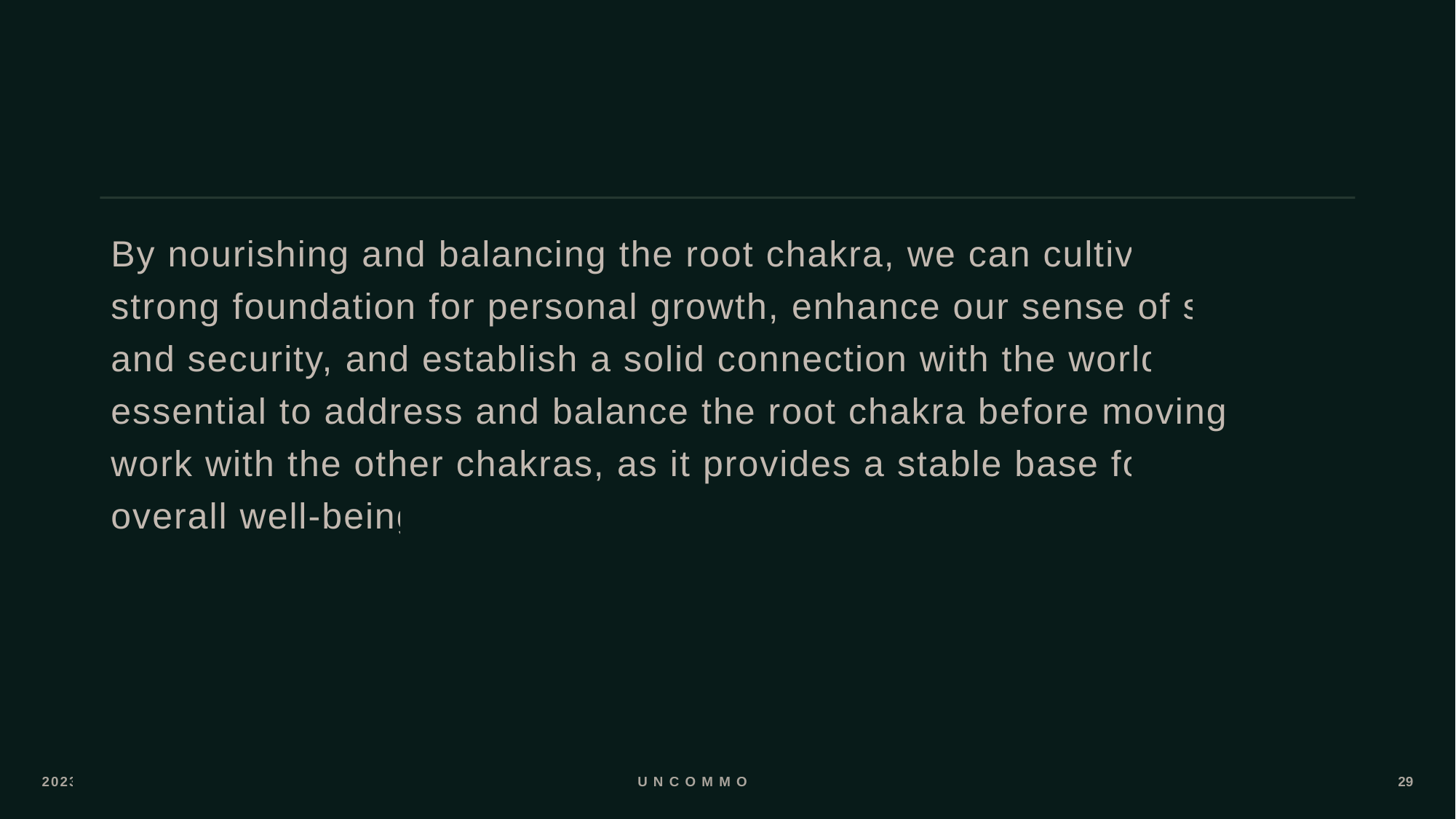

By nourishing and balancing the root chakra, we can cultivate a strong foundation for personal growth, enhance our sense of safety and security, and establish a solid connection with the world. It is essential to address and balance the root chakra before moving on to work with the other chakras, as it provides a stable base for our overall well-being.
2023
Uncommon ppl
29